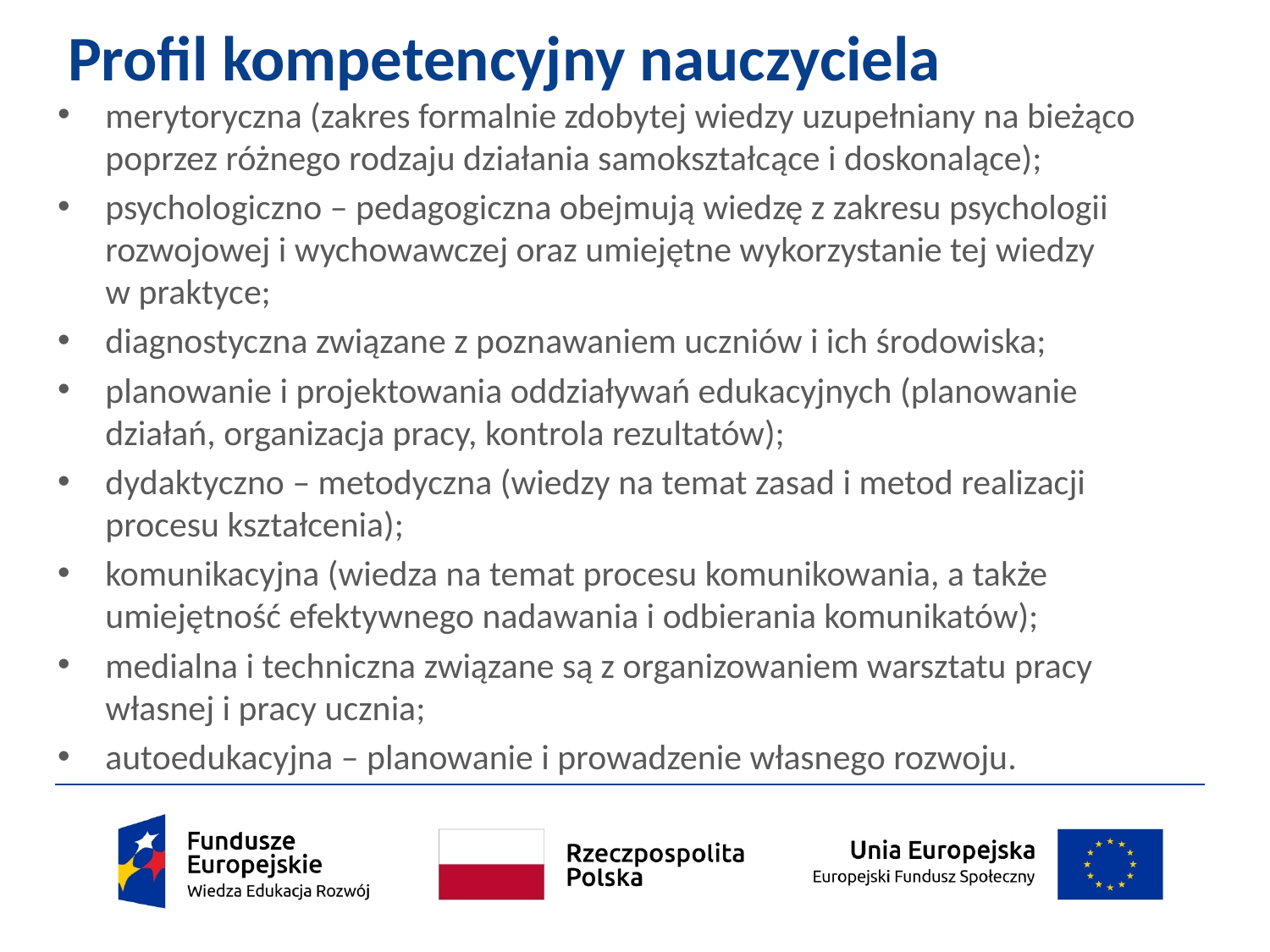

# Profil kompetencyjny nauczyciela
merytoryczna (zakres formalnie zdobytej wiedzy uzupełniany na bieżąco poprzez różnego rodzaju działania samokształcące i doskonalące);
psychologiczno – pedagogiczna obejmują wiedzę z zakresu psychologii rozwojowej i wychowawczej oraz umiejętne wykorzystanie tej wiedzy
w praktyce;
diagnostyczna związane z poznawaniem uczniów i ich środowiska;
planowanie i projektowania oddziaływań edukacyjnych (planowanie działań, organizacja pracy, kontrola rezultatów);
dydaktyczno – metodyczna (wiedzy na temat zasad i metod realizacji procesu kształcenia);
komunikacyjna (wiedza na temat procesu komunikowania, a także umiejętność efektywnego nadawania i odbierania komunikatów);
medialna i techniczna związane są z organizowaniem warsztatu pracy własnej i pracy ucznia;
autoedukacyjna – planowanie i prowadzenie własnego rozwoju.